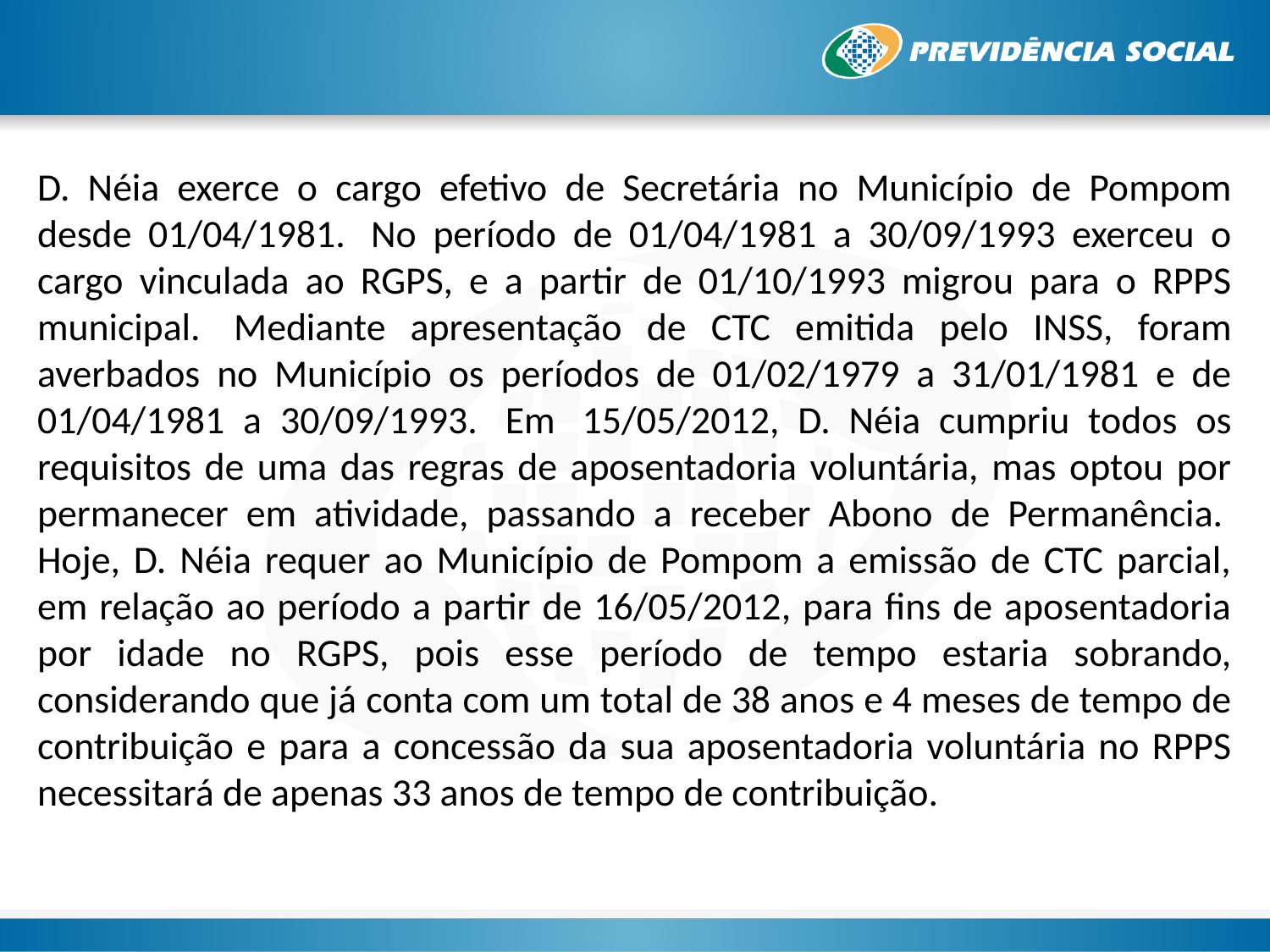

D. Néia exerce o cargo efetivo de Secretária no Município de Pompom desde 01/04/1981.  No período de 01/04/1981 a 30/09/1993 exerceu o cargo vinculada ao RGPS, e a partir de 01/10/1993 migrou para o RPPS municipal.  Mediante apresentação de CTC emitida pelo INSS, foram averbados no Município os períodos de 01/02/1979 a 31/01/1981 e de 01/04/1981 a 30/09/1993.  Em  15/05/2012, D. Néia cumpriu todos os requisitos de uma das regras de aposentadoria voluntária, mas optou por permanecer em atividade, passando a receber Abono de Permanência.  Hoje, D. Néia requer ao Município de Pompom a emissão de CTC parcial, em relação ao período a partir de 16/05/2012, para fins de aposentadoria por idade no RGPS, pois esse período de tempo estaria sobrando, considerando que já conta com um total de 38 anos e 4 meses de tempo de contribuição e para a concessão da sua aposentadoria voluntária no RPPS necessitará de apenas 33 anos de tempo de contribuição.